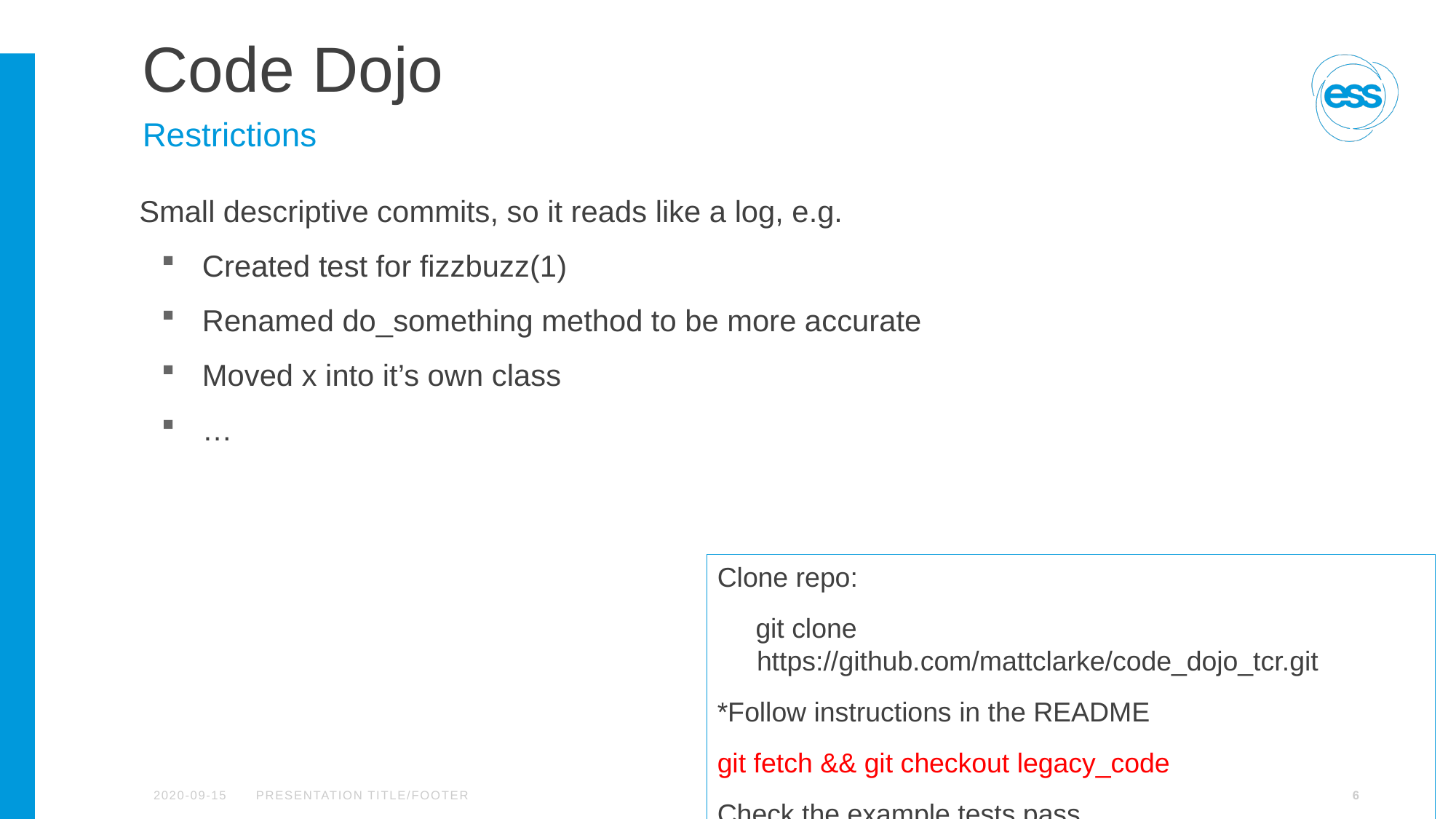

# Code Dojo
Restrictions
Small descriptive commits, so it reads like a log, e.g.
Created test for fizzbuzz(1)
Renamed do_something method to be more accurate
Moved x into it’s own class
…

Clone repo:
 git clone https://github.com/mattclarke/code_dojo_tcr.git
*Follow instructions in the README
git fetch && git checkout legacy_code
Check the example tests pass
2020-09-15
PRESENTATION TITLE/FOOTER
6